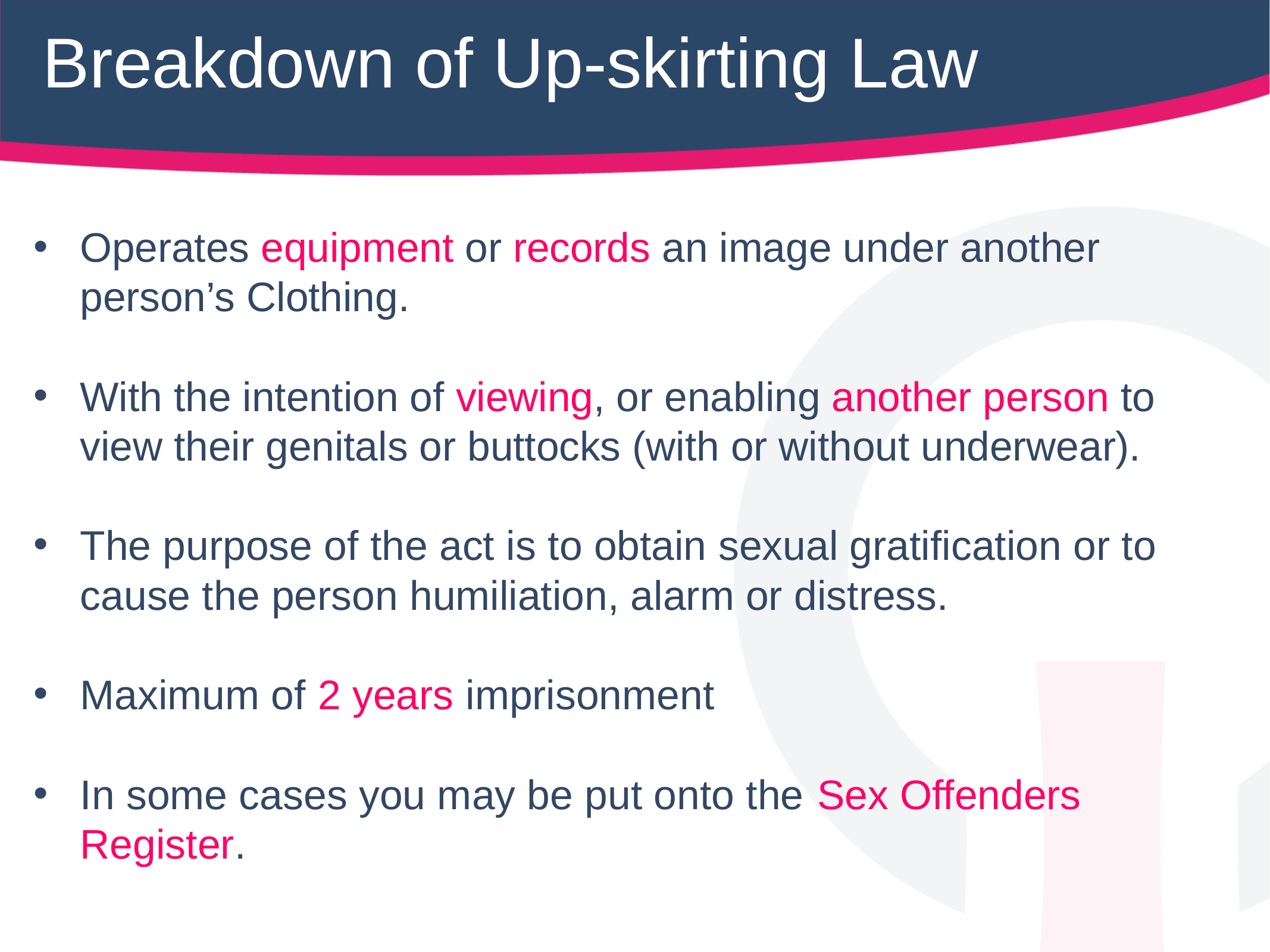

# Breakdown of Up-skirting Law
Operates equipment or records an image under another person’s Clothing.

With the intention of viewing, or enabling another person to view their genitals or buttocks (with or without underwear).

The purpose of the act is to obtain sexual gratification or to cause the person humiliation, alarm or distress.

Maximum of 2 years imprisonment

In some cases you may be put onto the Sex Offenders Register.